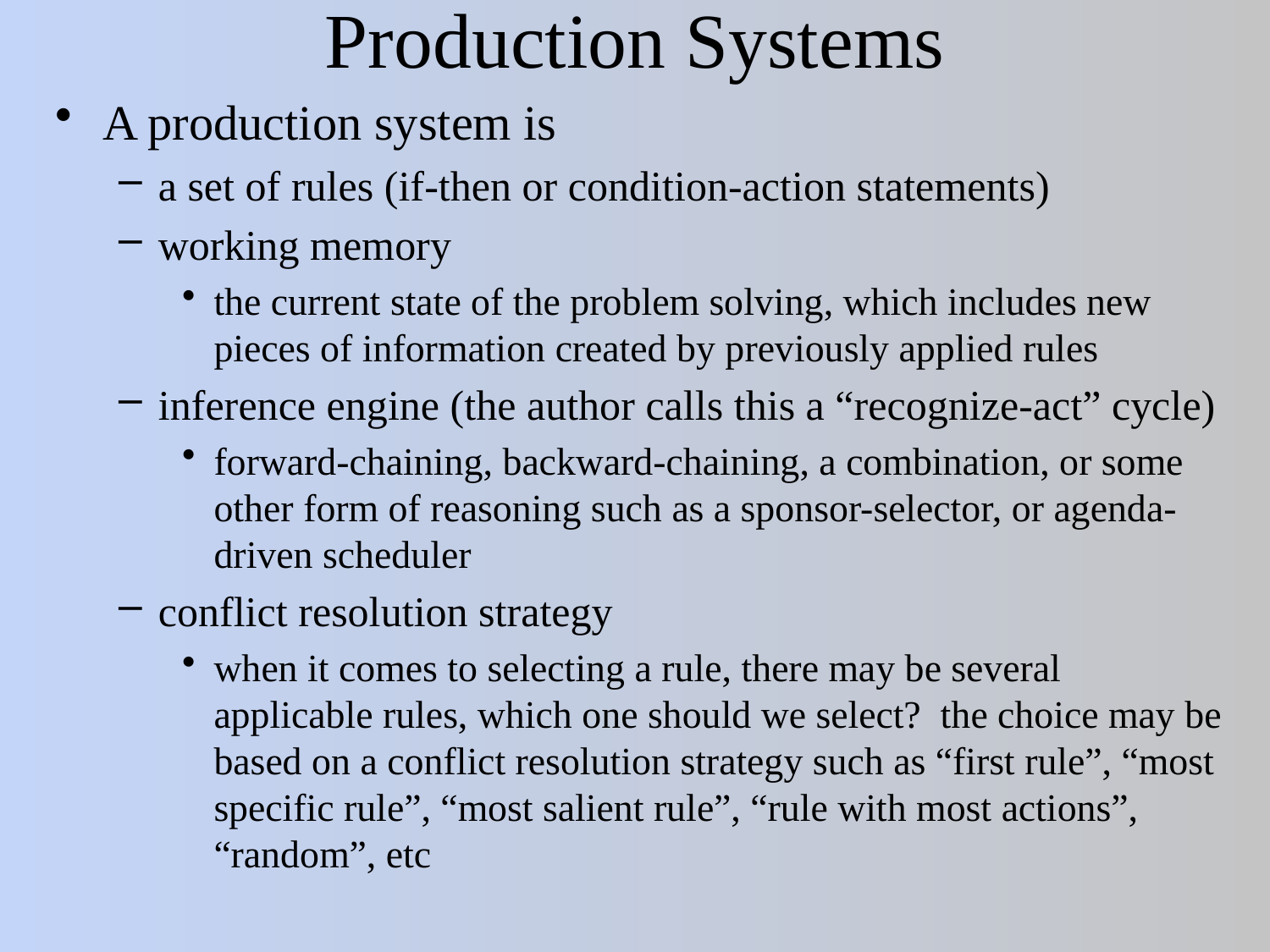

# Production Systems
A production system is
a set of rules (if-then or condition-action statements)
working memory
the current state of the problem solving, which includes new pieces of information created by previously applied rules
inference engine (the author calls this a “recognize-act” cycle)
forward-chaining, backward-chaining, a combination, or some other form of reasoning such as a sponsor-selector, or agenda-driven scheduler
conflict resolution strategy
when it comes to selecting a rule, there may be several applicable rules, which one should we select?  the choice may be based on a conflict resolution strategy such as “first rule”, “most specific rule”, “most salient rule”, “rule with most actions”, “random”, etc